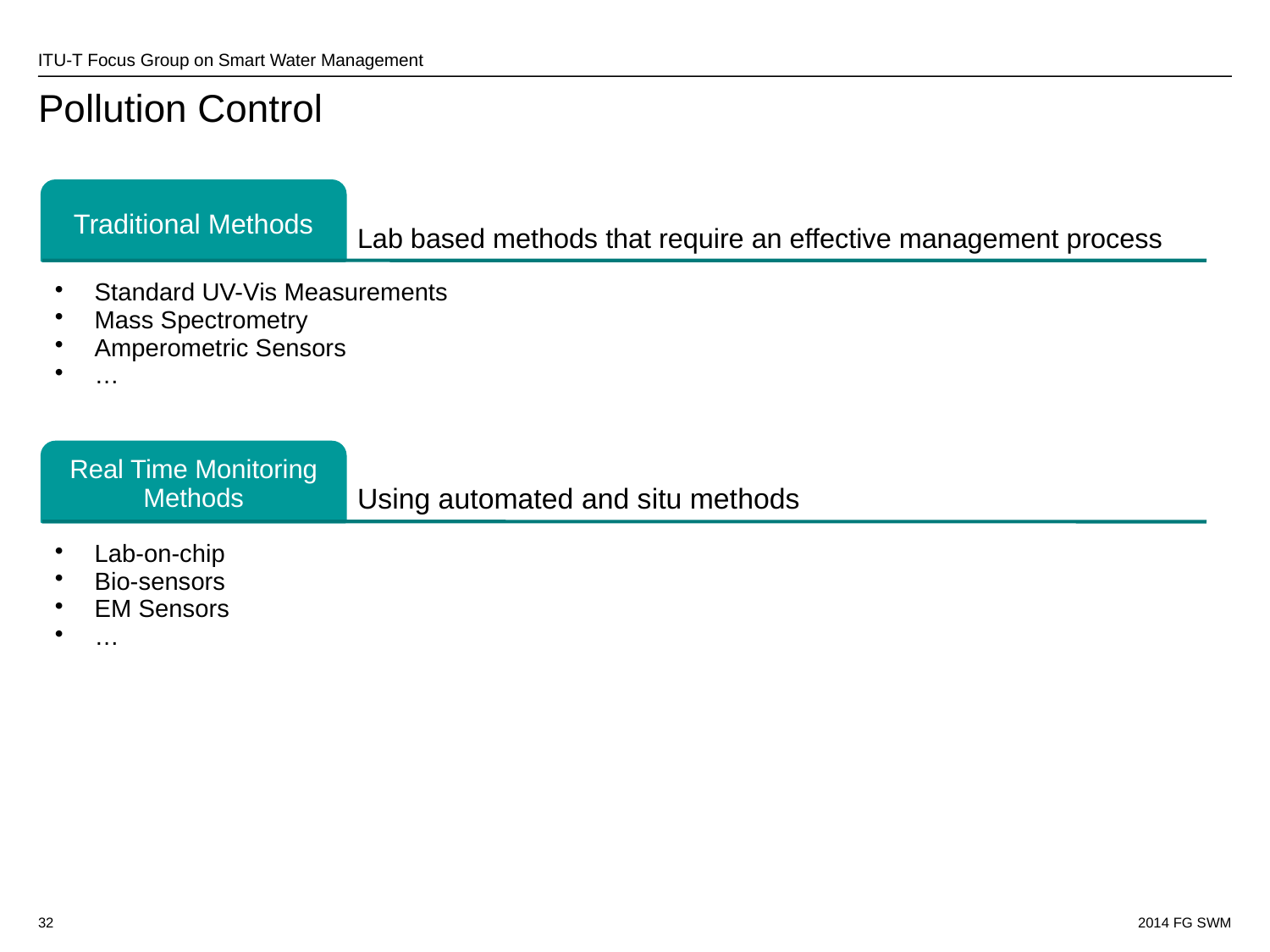

# Pollution Control
Traditional Methods
Real Time Monitoring Methods
Lab based methods that require an effective management process
Mass Spectrometry
Amperometric Sensors
Bio-sensors
EM Sensors
Standard UV-Vis Measurements
Lab-on-chip
Using automated and situ methods
…
…
32